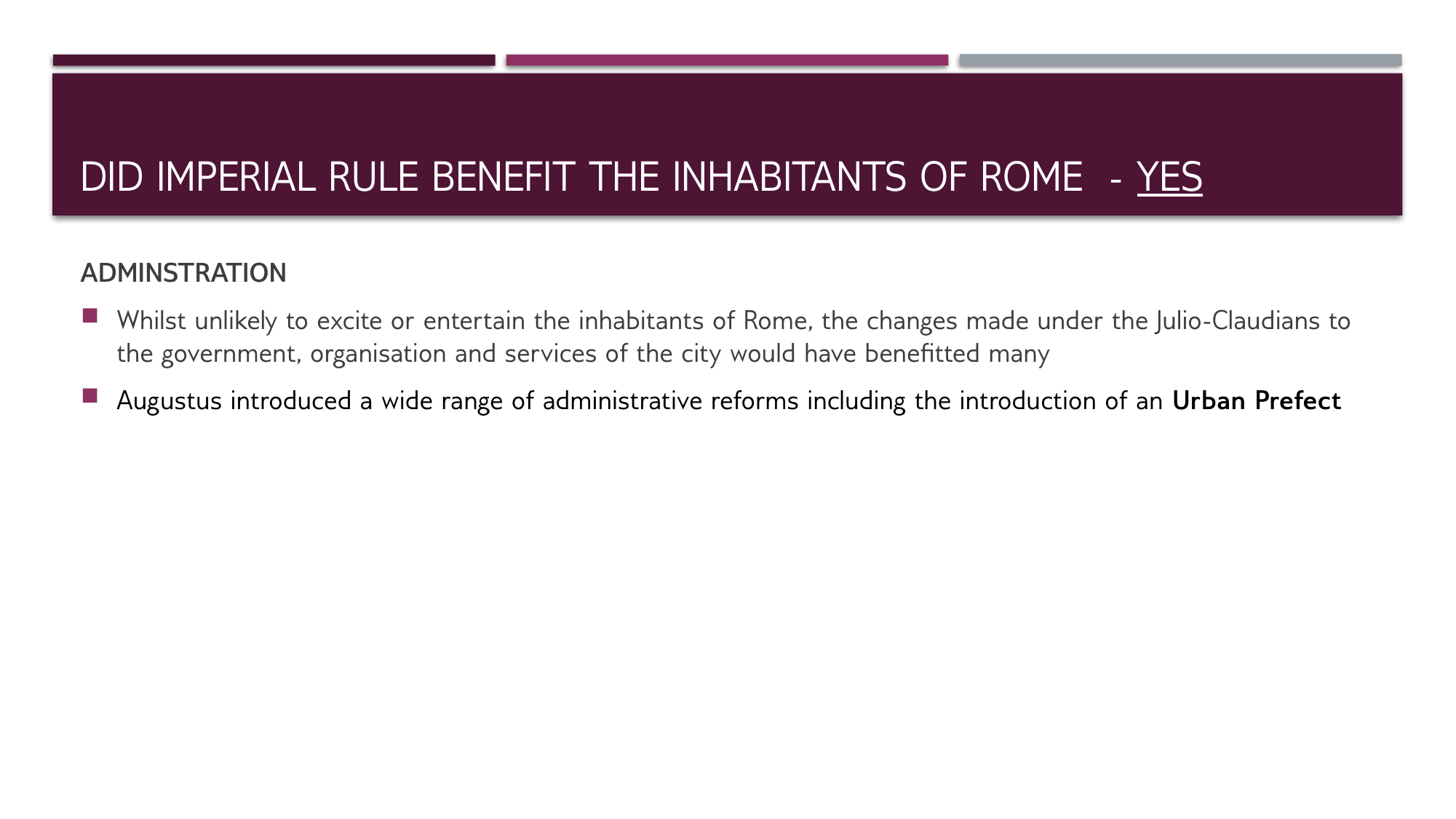

# Did Imperial rule benefit the inhabitants of Rome  - YES
ADMINSTRATION
Whilst unlikely to excite or entertain the inhabitants of Rome, the changes made under the Julio-Claudians to the government, organisation and services of the city would have benefitted many
Augustus introduced a wide range of administrative reforms including the introduction of an Urban Prefect